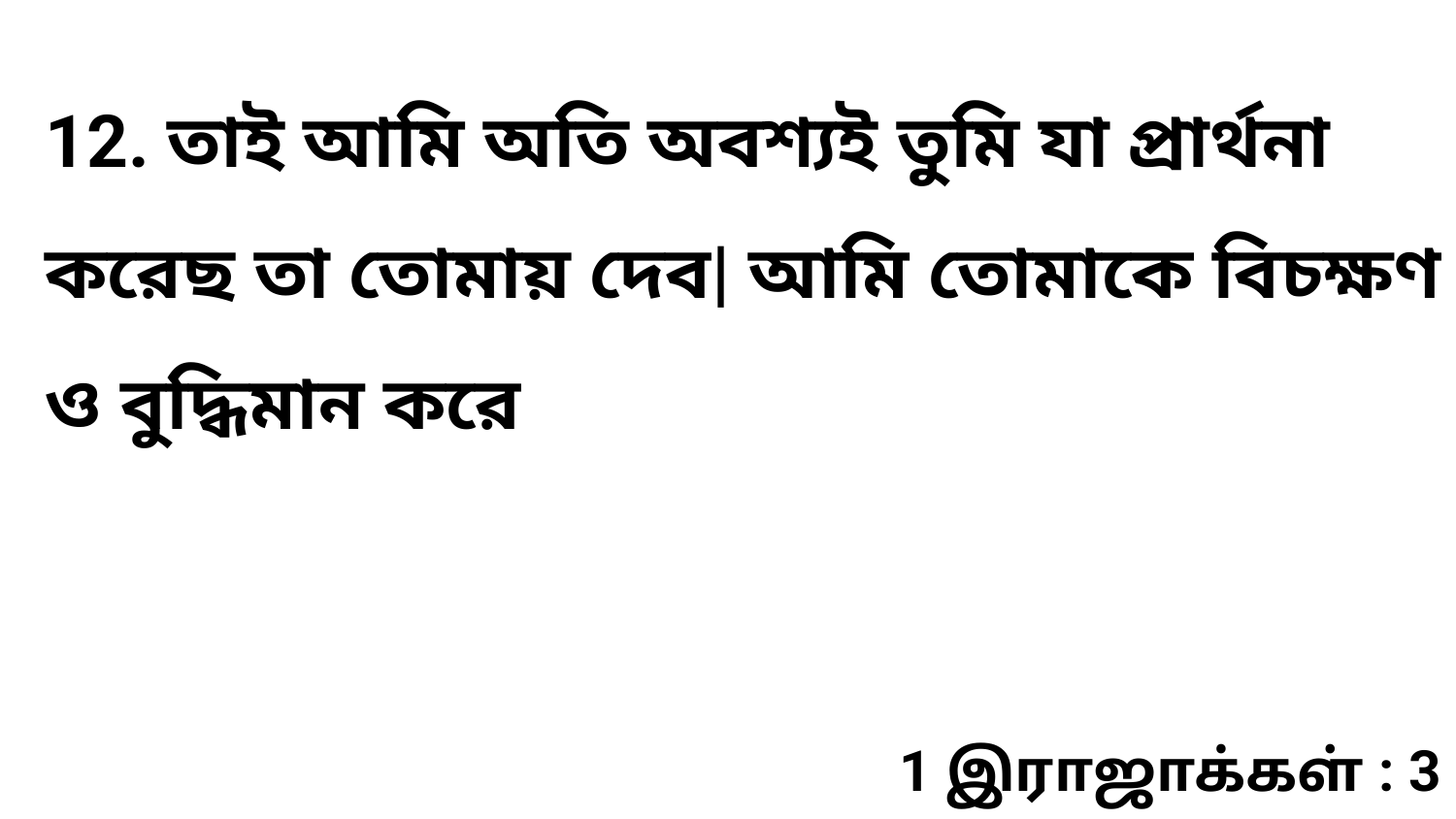

12. তাই আমি অতি অবশ্যই তুমি যা প্রার্থনা করেছ তা তোমায় দেব| আমি তোমাকে বিচক্ষণ ও বুদ্ধিমান করে
1 இராஜாக்கள் : 3